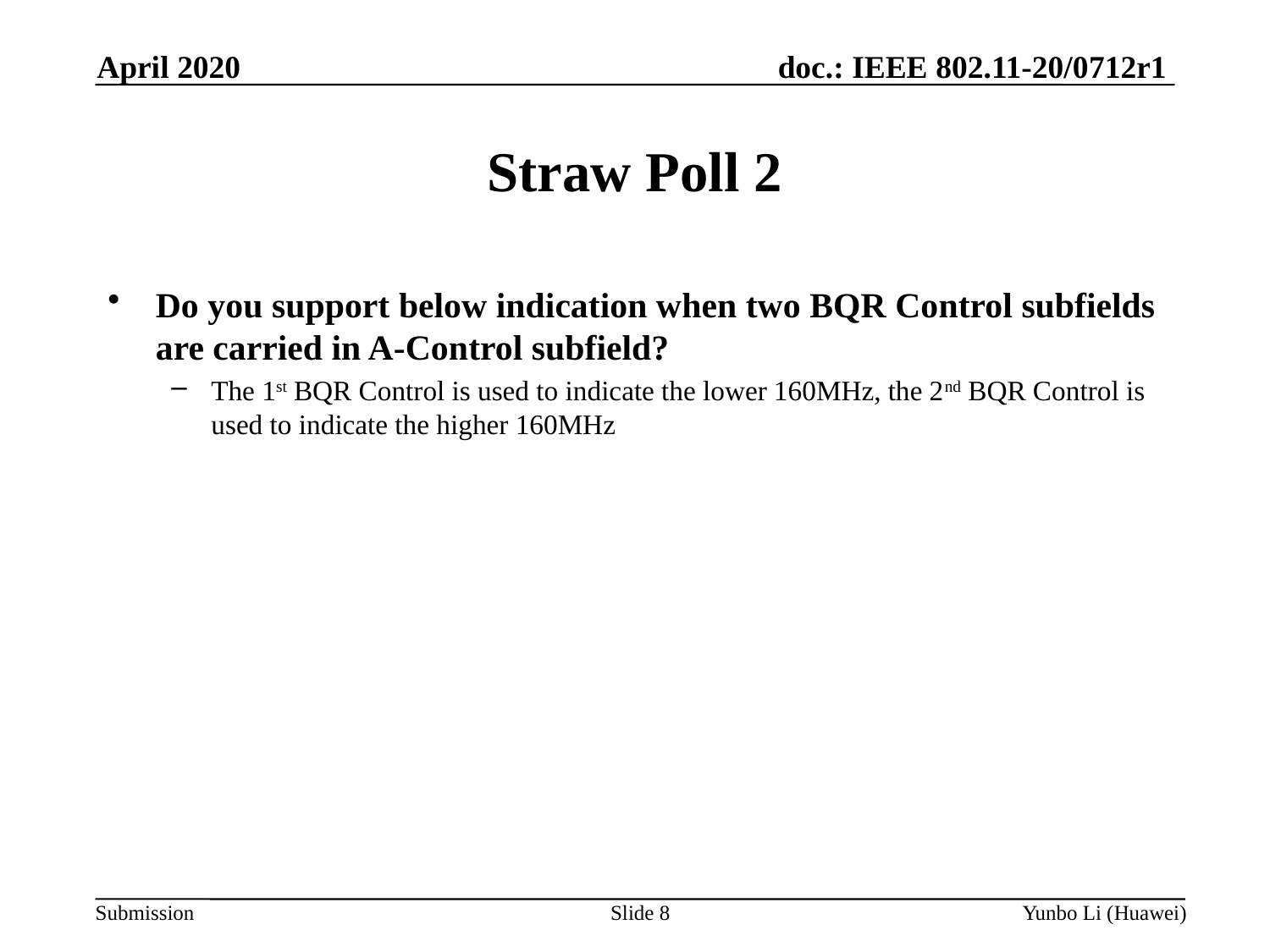

April 2020
Straw Poll 2
Do you support below indication when two BQR Control subfields are carried in A-Control subfield?
The 1st BQR Control is used to indicate the lower 160MHz, the 2nd BQR Control is used to indicate the higher 160MHz

Slide 8
Yunbo Li (Huawei)